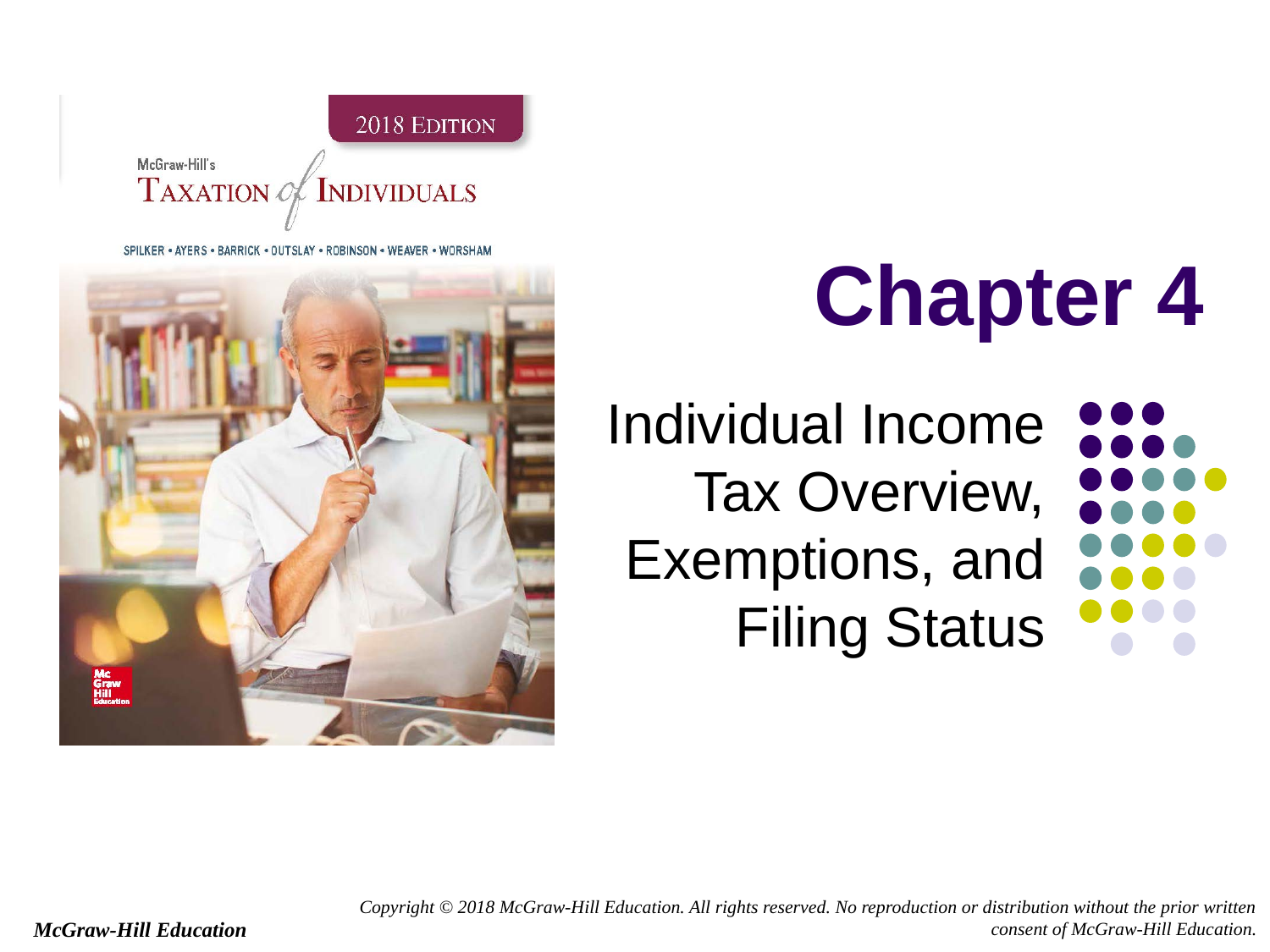

# Chapter 4
Individual Income Tax Overview, Exemptions, and Filing Status